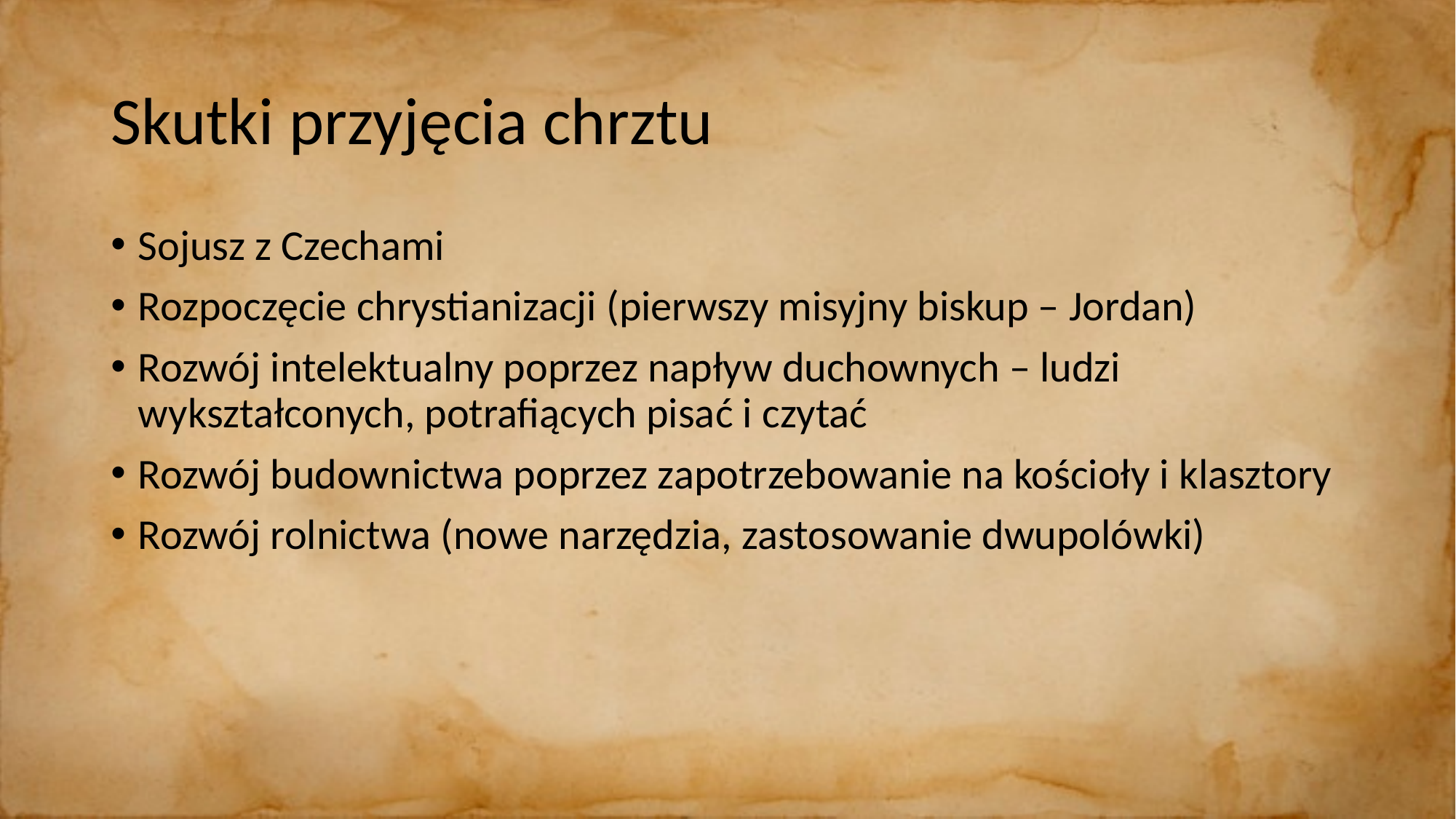

# Skutki przyjęcia chrztu
Sojusz z Czechami
Rozpoczęcie chrystianizacji (pierwszy misyjny biskup – Jordan)
Rozwój intelektualny poprzez napływ duchownych – ludzi wykształconych, potrafiących pisać i czytać
Rozwój budownictwa poprzez zapotrzebowanie na kościoły i klasztory
Rozwój rolnictwa (nowe narzędzia, zastosowanie dwupolówki)